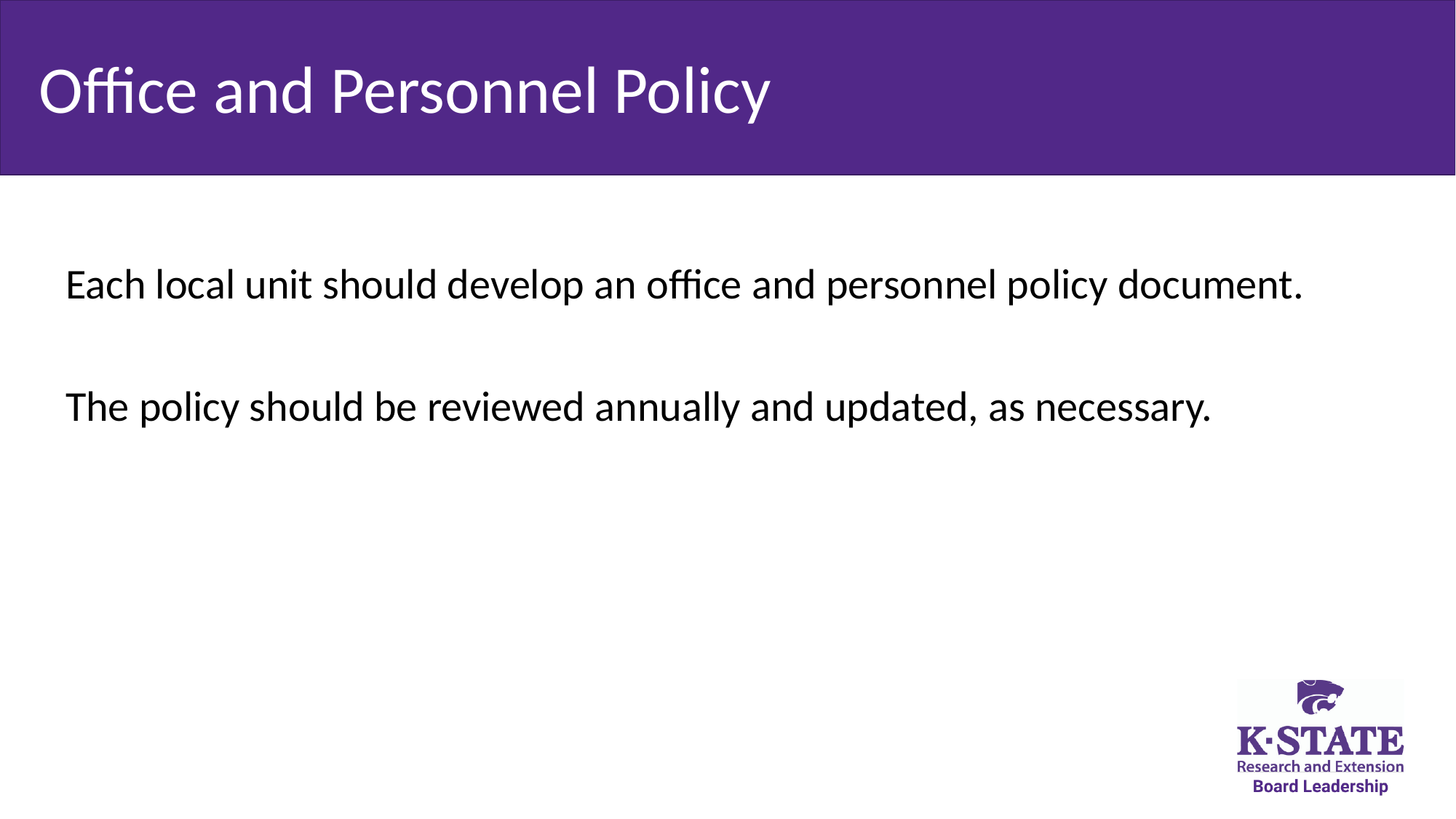

# Office and Personnel Policy

Each local unit should develop an office and personnel policy document.

The policy should be reviewed annually and updated, as necessary.